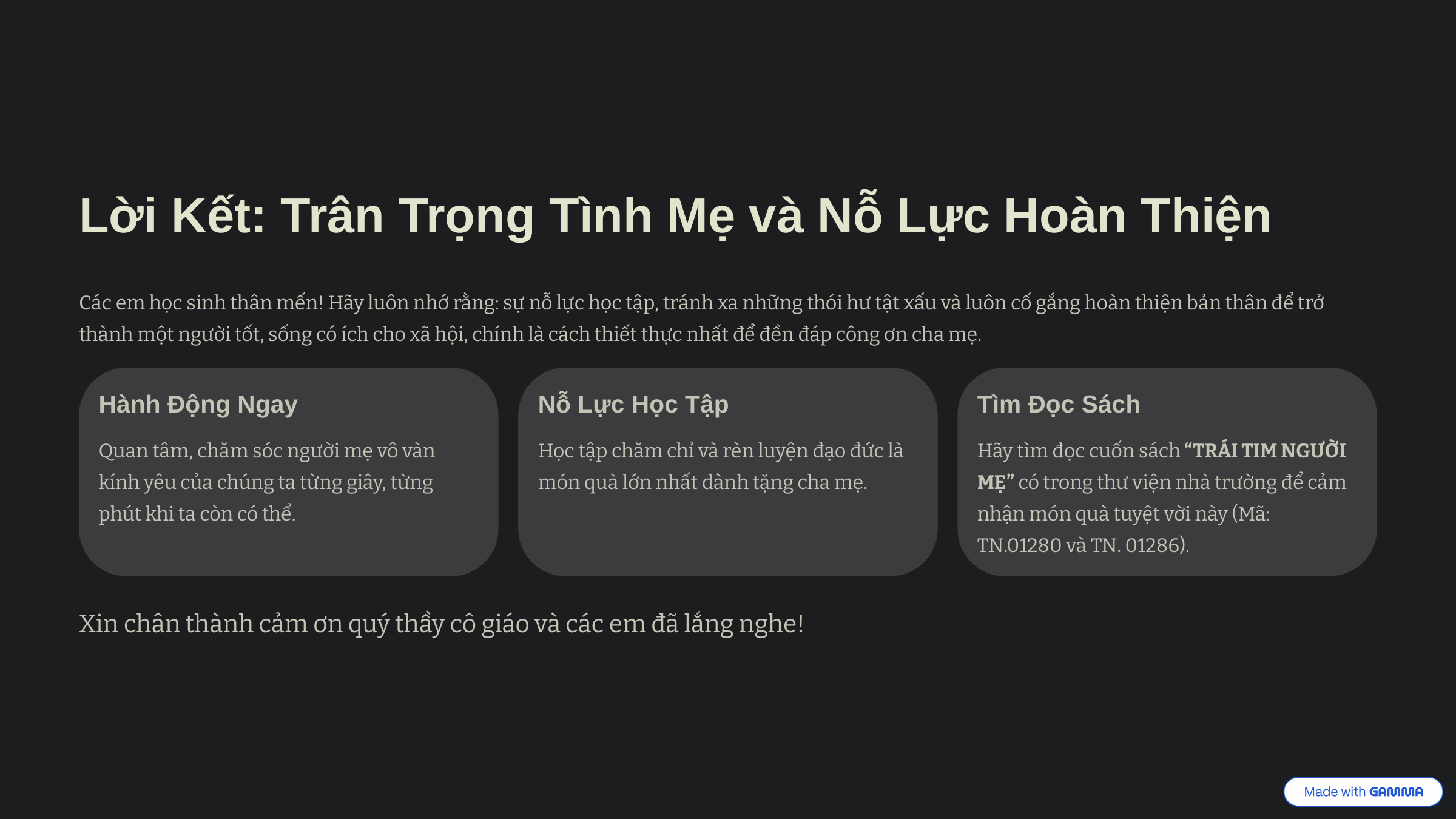

Lời Kết: Trân Trọng Tình Mẹ và Nỗ Lực Hoàn Thiện
Các em học sinh thân mến! Hãy luôn nhớ rằng: sự nỗ lực học tập, tránh xa những thói hư tật xấu và luôn cố gắng hoàn thiện bản thân để trở thành một người tốt, sống có ích cho xã hội, chính là cách thiết thực nhất để đền đáp công ơn cha mẹ.

Hành Động Ngay
Nỗ Lực Học Tập
Tìm Đọc Sách
Quan tâm, chăm sóc người mẹ vô vàn kính yêu của chúng ta từng giây, từng phút khi ta còn có thể.
Học tập chăm chỉ và rèn luyện đạo đức là món quà lớn nhất dành tặng cha mẹ.
Hãy tìm đọc cuốn sách “TRÁI TIM NGƯỜI MẸ” có trong thư viện nhà trường để cảm nhận món quà tuyệt vời này (Mã: TN.01280 và TN. 01286).
Xin chân thành cảm ơn quý thầy cô giáo và các em đã lắng nghe!